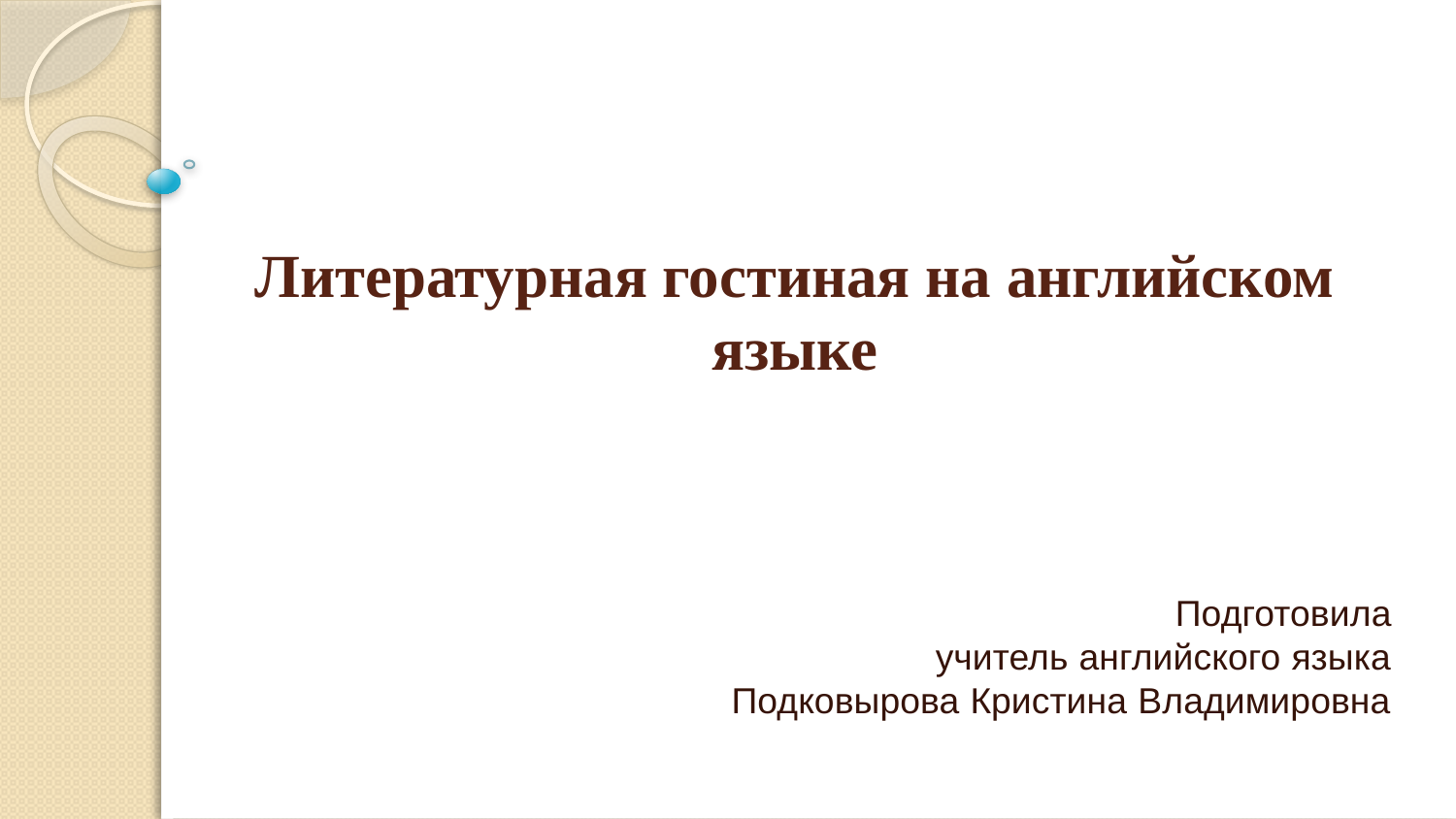

# Литературная гостиная на английском языке
Подготовила
учитель английского языка
Подковырова Кристина Владимировна